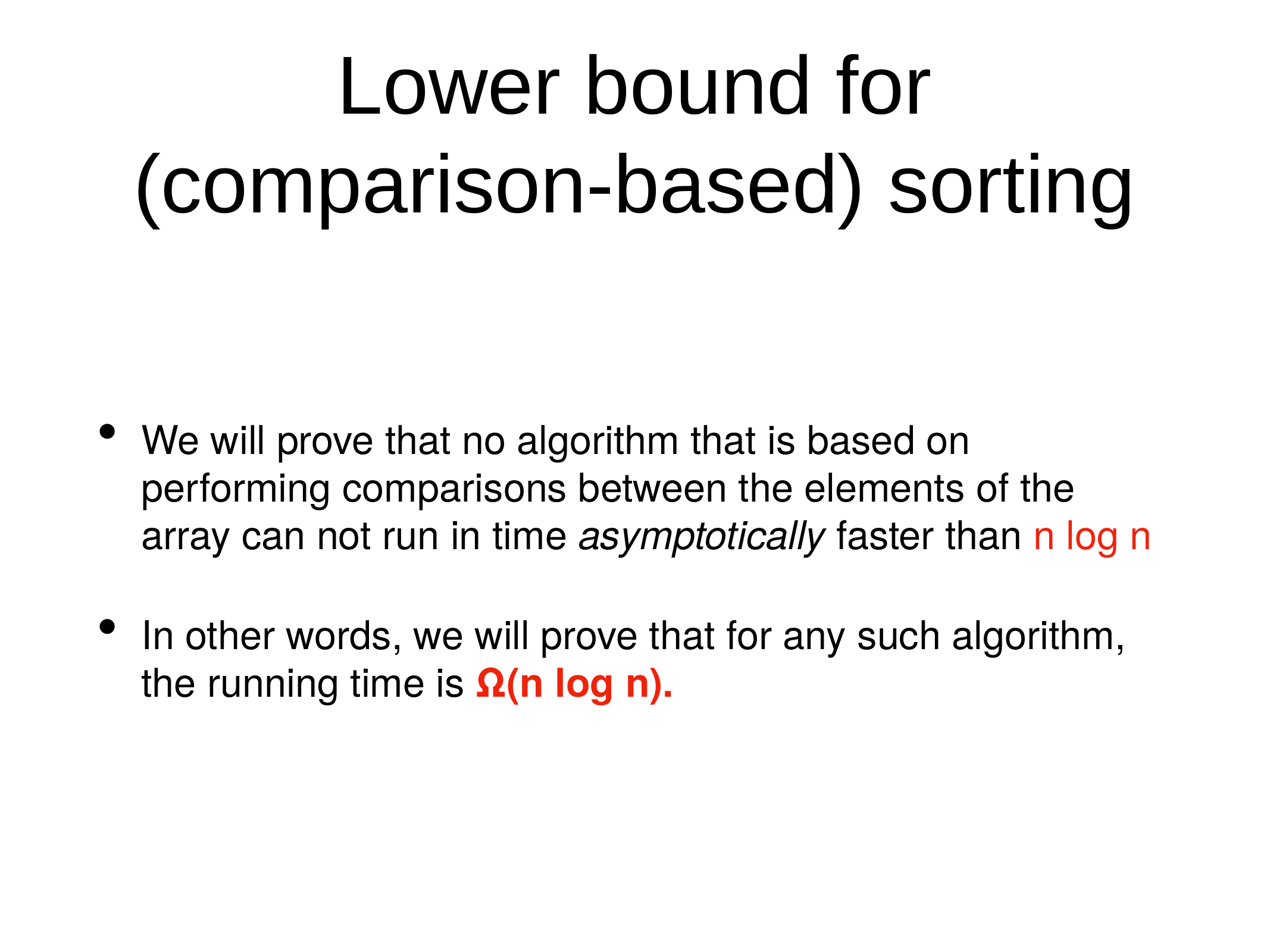

# Lower bound for (comparison-based) sorting
We will prove that no algorithm that is based on performing comparisons between the elements of the array can not run in time asymptotically faster than n log n
In other words, we will prove that for any such algorithm, the running time is Ω(n log n).